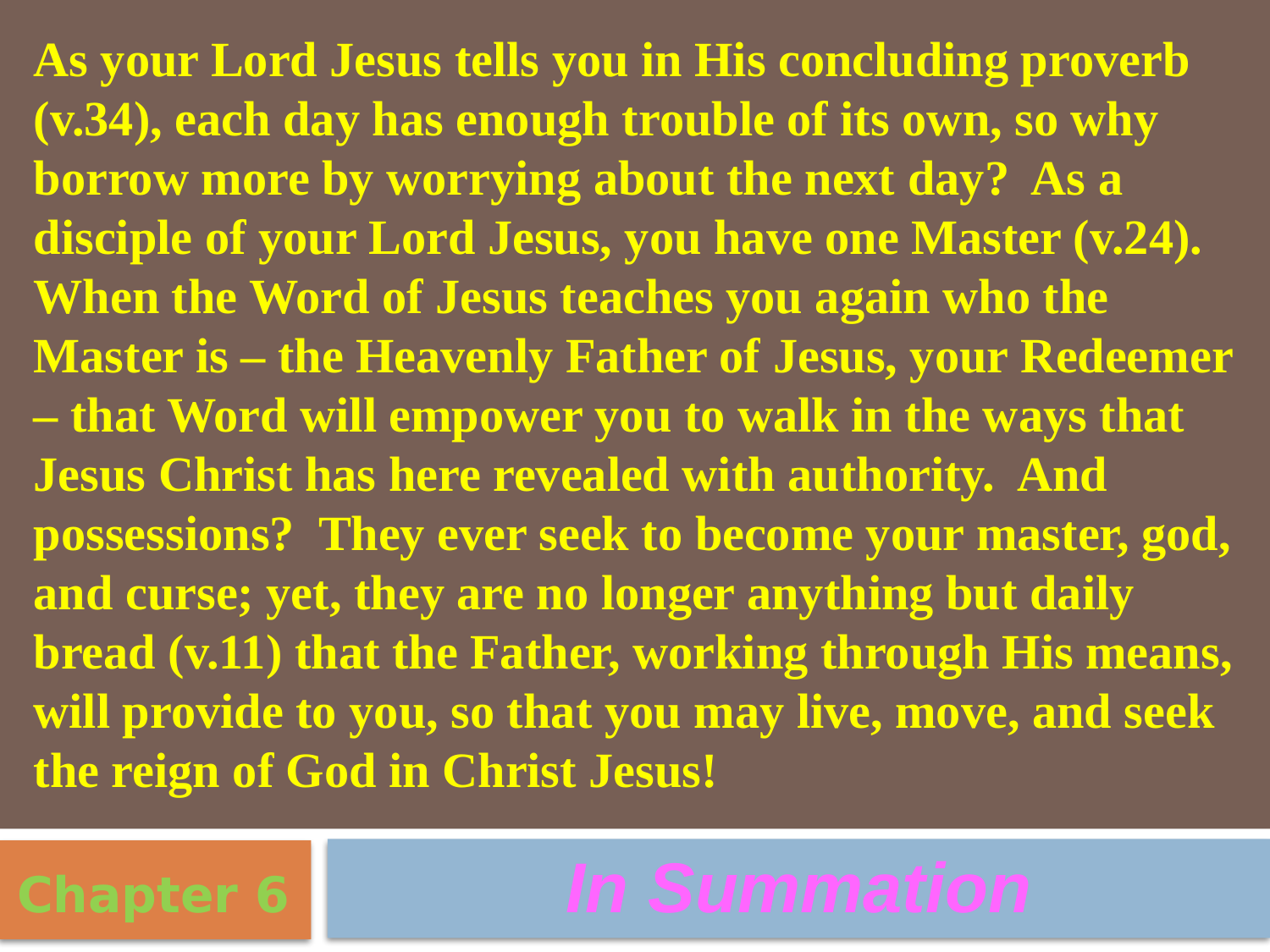

As your Lord Jesus tells you in His concluding proverb (v.34), each day has enough trouble of its own, so why borrow more by worrying about the next day?  As a disciple of your Lord Jesus, you have one Master (v.24).  When the Word of Jesus teaches you again who the Master is – the Heavenly Father of Jesus, your Redeemer – that Word will empower you to walk in the ways that Jesus Christ has here revealed with authority.  And possessions?  They ever seek to become your master, god, and curse; yet, they are no longer anything but daily bread (v.11) that the Father, working through His means, will provide to you, so that you may live, move, and seek the reign of God in Christ Jesus!
In Summation
Chapter 6